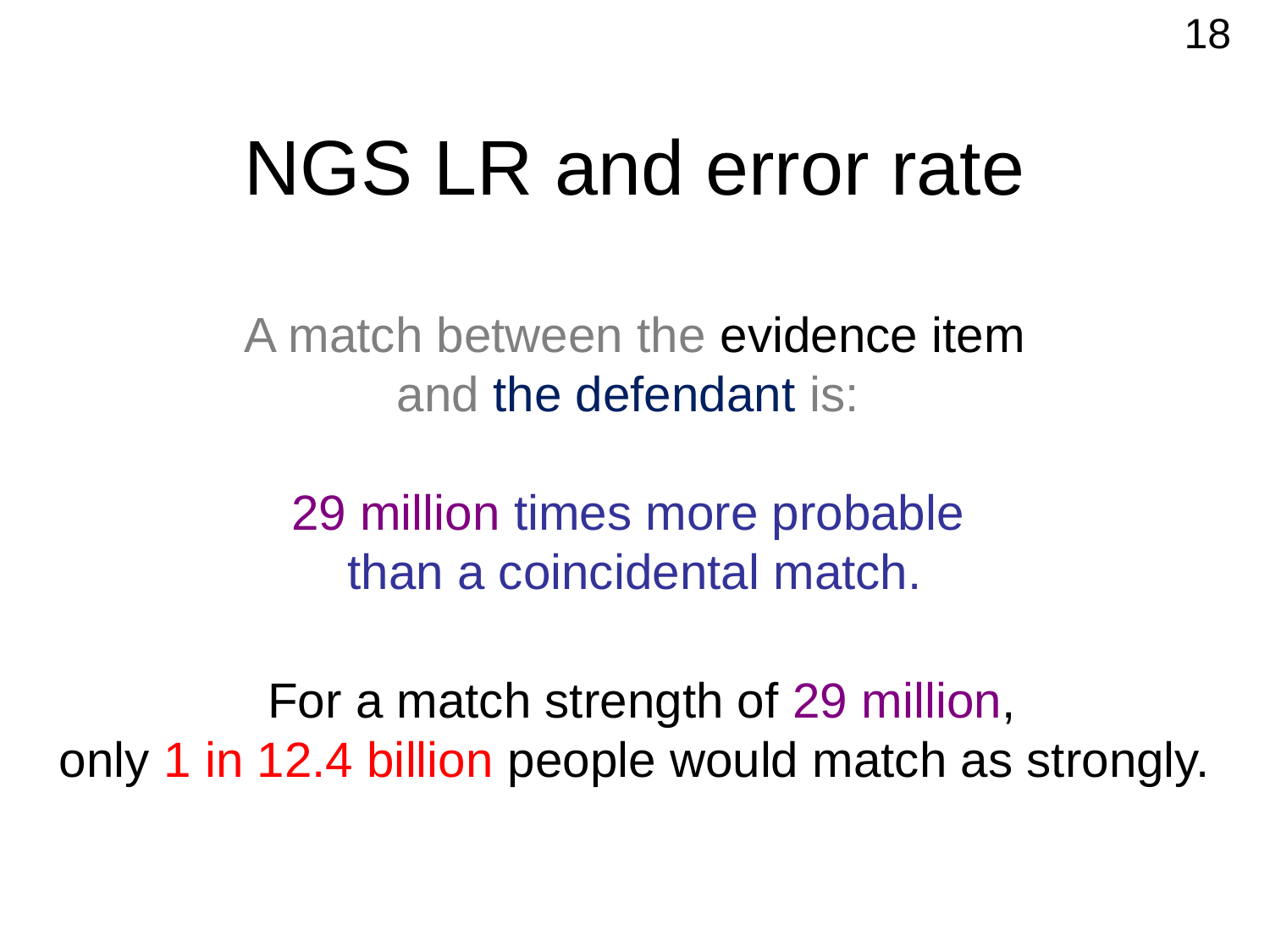

18
# NGS LR and error rate
A match between the evidence item
and the defendant is:

29 million times more probable
than a coincidental match.

 For a match strength of 29 million,
only 1 in 12.4 billion people would match as strongly.